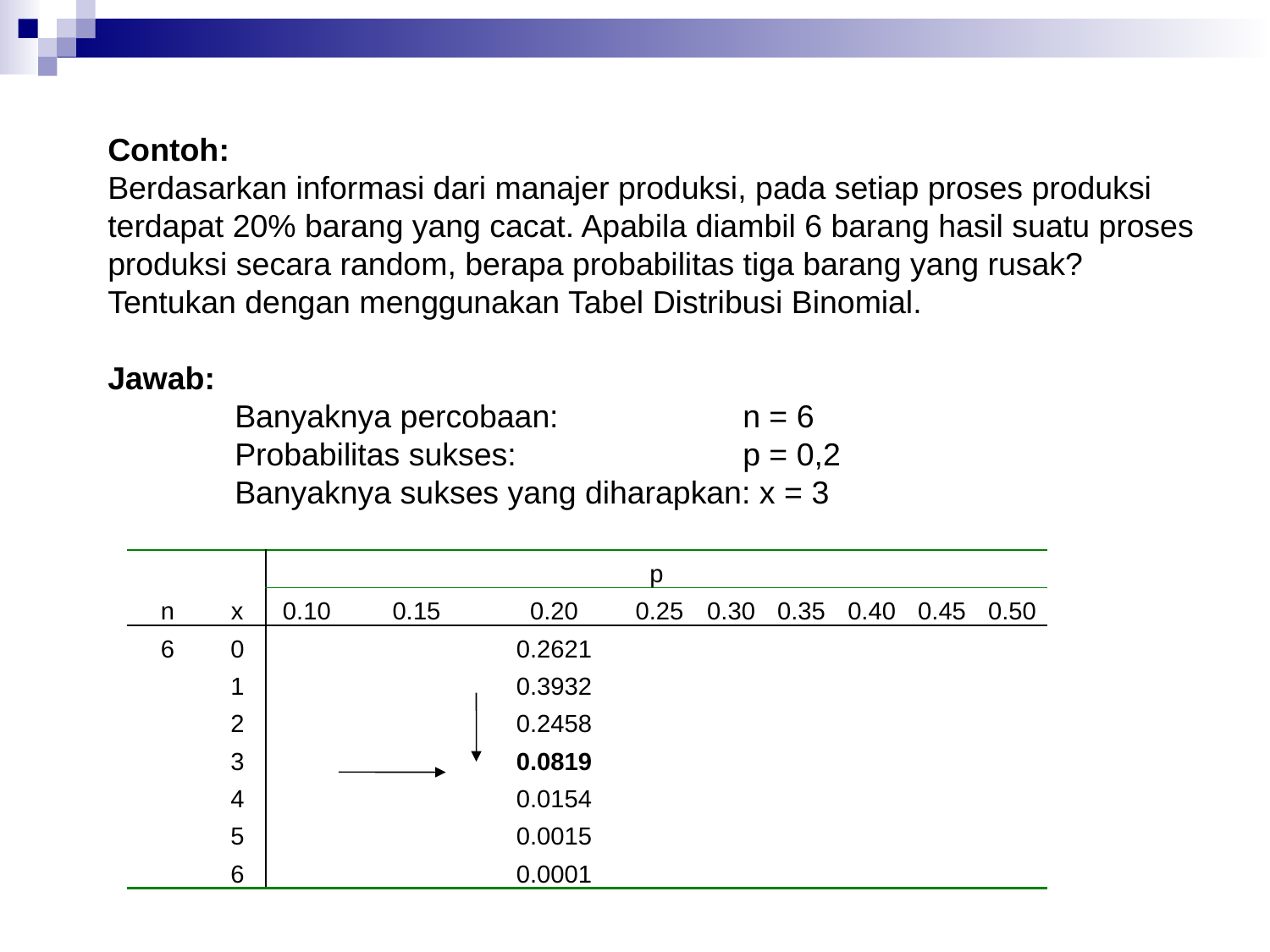

Contoh:
Berdasarkan informasi dari manajer produksi, pada setiap proses produksi terdapat 20% barang yang cacat. Apabila diambil 6 barang hasil suatu proses produksi secara random, berapa probabilitas tiga barang yang rusak? Tentukan dengan menggunakan Tabel Distribusi Binomial.

Jawab:
	Banyaknya percobaan:		n = 6
	Probabilitas sukses:		p = 0,2
	Banyaknya sukses yang diharapkan: x = 3

| n | x | p |  |  |  |  |  |  |  |  |
| --- | --- | --- | --- | --- | --- | --- | --- | --- | --- | --- |
|  |  | 0.10 | 0.15 | 0.20 | 0.25 | 0.30 | 0.35 | 0.40 | 0.45 | 0.50 |
| 6 | 0 |  |  | 0.2621 |  |  |  |  |  |  |
|  | 1 |  |  | 0.3932 |  |  |  |  |  |  |
|  | 2 |  |  | 0.2458 |  |  |  |  |  |  |
|  | 3 |  |  | 0.0819 |  |  |  |  |  |  |
|  | 4 |  |  | 0.0154 |  |  |  |  |  |  |
|  | 5 |  |  | 0.0015 |  |  |  |  |  |  |
|  | 6 |  |  | 0.0001 |  |  |  |  |  |  |